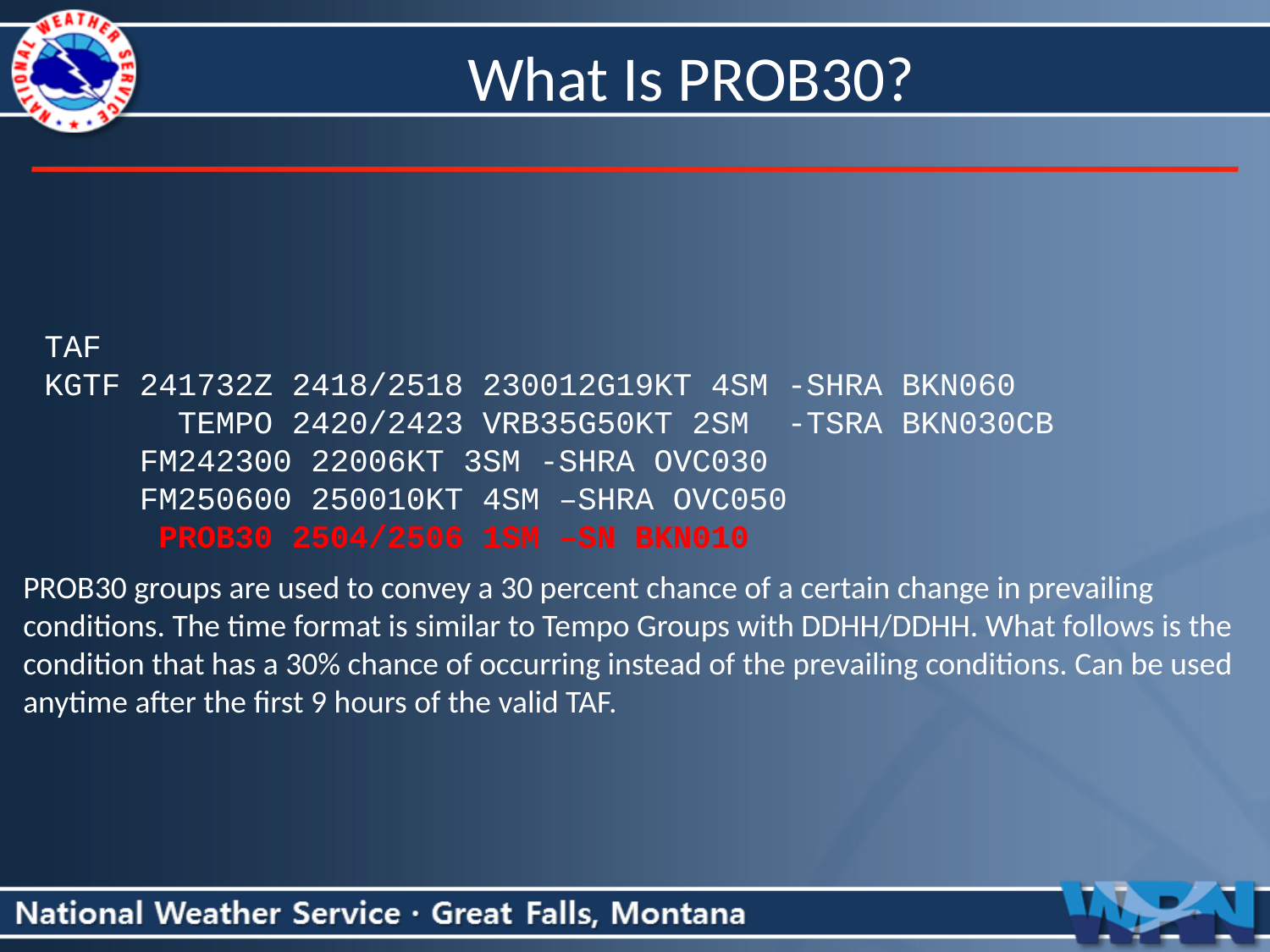

What Is PROB30?

TAF
KGTF 241732Z 2418/2518 230012G19KT 4SM -SHRA BKN060
       TEMPO 2420/2423 VRB35G50KT 2SM  -TSRA BKN030CB
     FM242300 22006KT 3SM -SHRA OVC030
     FM250600 250010KT 4SM –SHRA OVC050
      PROB30 2504/2506 1SM –SN BKN010
PROB30 groups are used to convey a 30 percent chance of a certain change in prevailing conditions. The time format is similar to Tempo Groups with DDHH/DDHH. What follows is the condition that has a 30% chance of occurring instead of the prevailing conditions. Can be used anytime after the first 9 hours of the valid TAF.